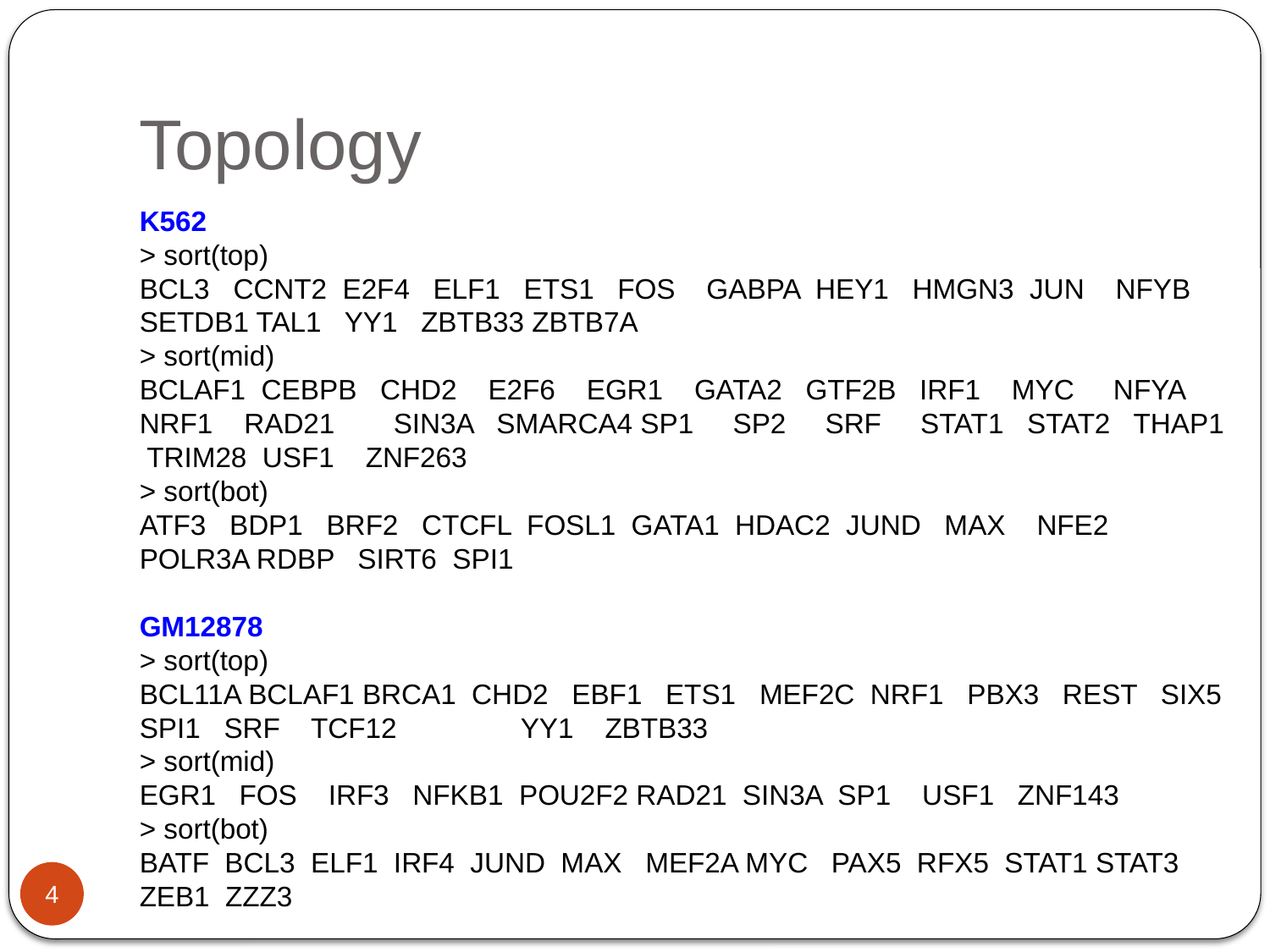

# Topology
K562
> sort(top)
BCL3   CCNT2  E2F4   ELF1   ETS1   FOS    GABPA  HEY1   HMGN3  JUN    NFYB   SETDB1 TAL1   YY1   ZBTB33 ZBTB7A
> sort(mid)
BCLAF1  CEBPB   CHD2    E2F6    EGR1    GATA2   GTF2B   IRF1    MYC     NFYA    NRF1    RAD21 	SIN3A   SMARCA4 SP1     SP2     SRF     STAT1   STAT2   THAP1   TRIM28  USF1    ZNF263
> sort(bot)
ATF3   BDP1   BRF2   CTCFL  FOSL1  GATA1  HDAC2  JUND   MAX    NFE2   POLR3A RDBP   SIRT6  SPI1

GM12878
> sort(top)
BCL11A BCLAF1 BRCA1  CHD2   EBF1   ETS1   MEF2C  NRF1   PBX3   REST   SIX5   SPI1   SRF    TCF12	YY1    ZBTB33
> sort(mid)
EGR1   FOS    IRF3   NFKB1  POU2F2 RAD21  SIN3A  SP1    USF1   ZNF143
> sort(bot)
BATF  BCL3  ELF1  IRF4  JUND  MAX   MEF2A MYC   PAX5  RFX5  STAT1 STAT3 ZEB1  ZZZ3

4